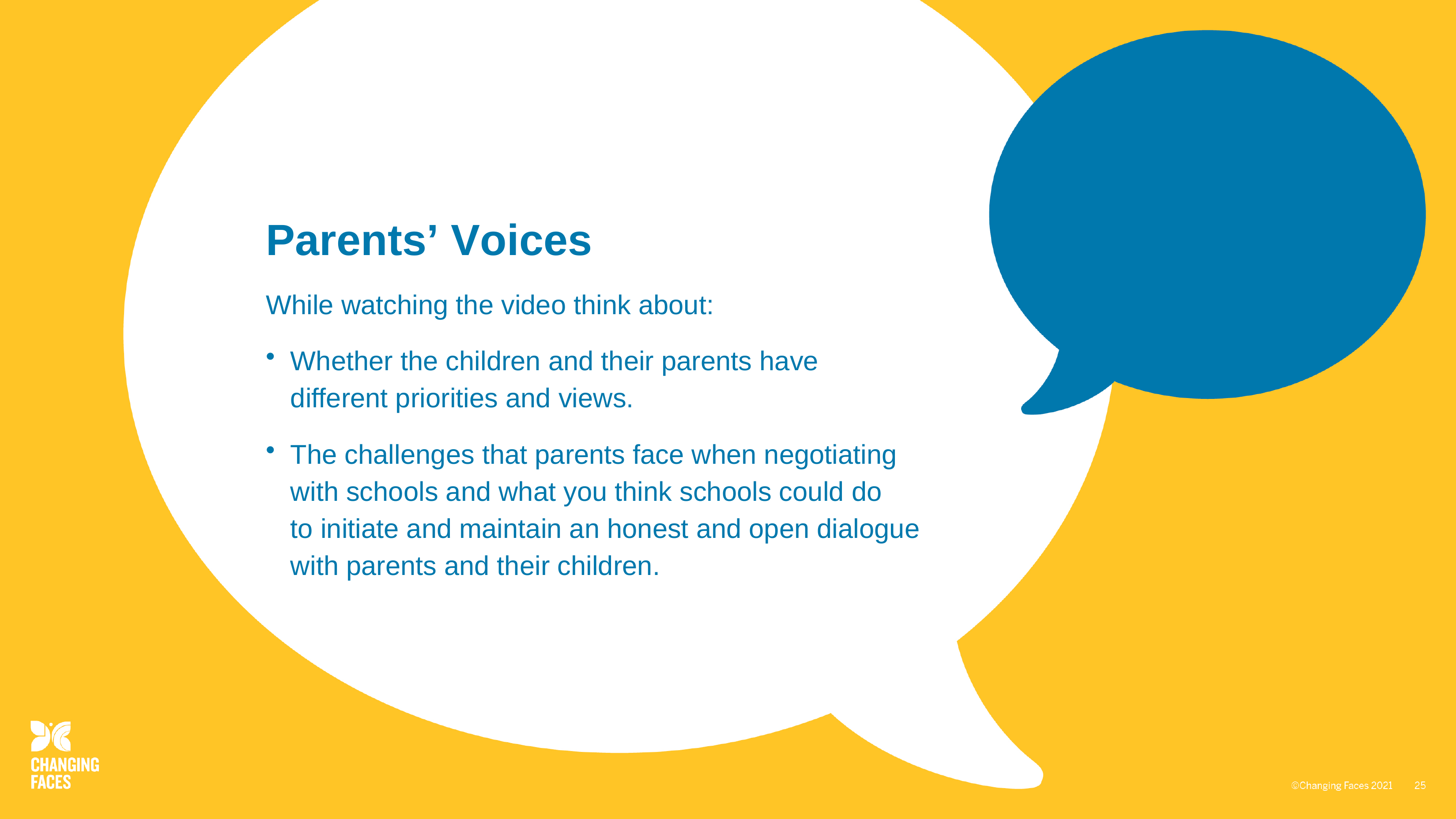

# Parents’ Voices
While watching the video think about:
Whether the children and their parents have  different priorities and views.
The challenges that parents face when negotiating  with schools and what you think schools could do
to initiate and maintain an honest and open dialogue  with parents and their children.